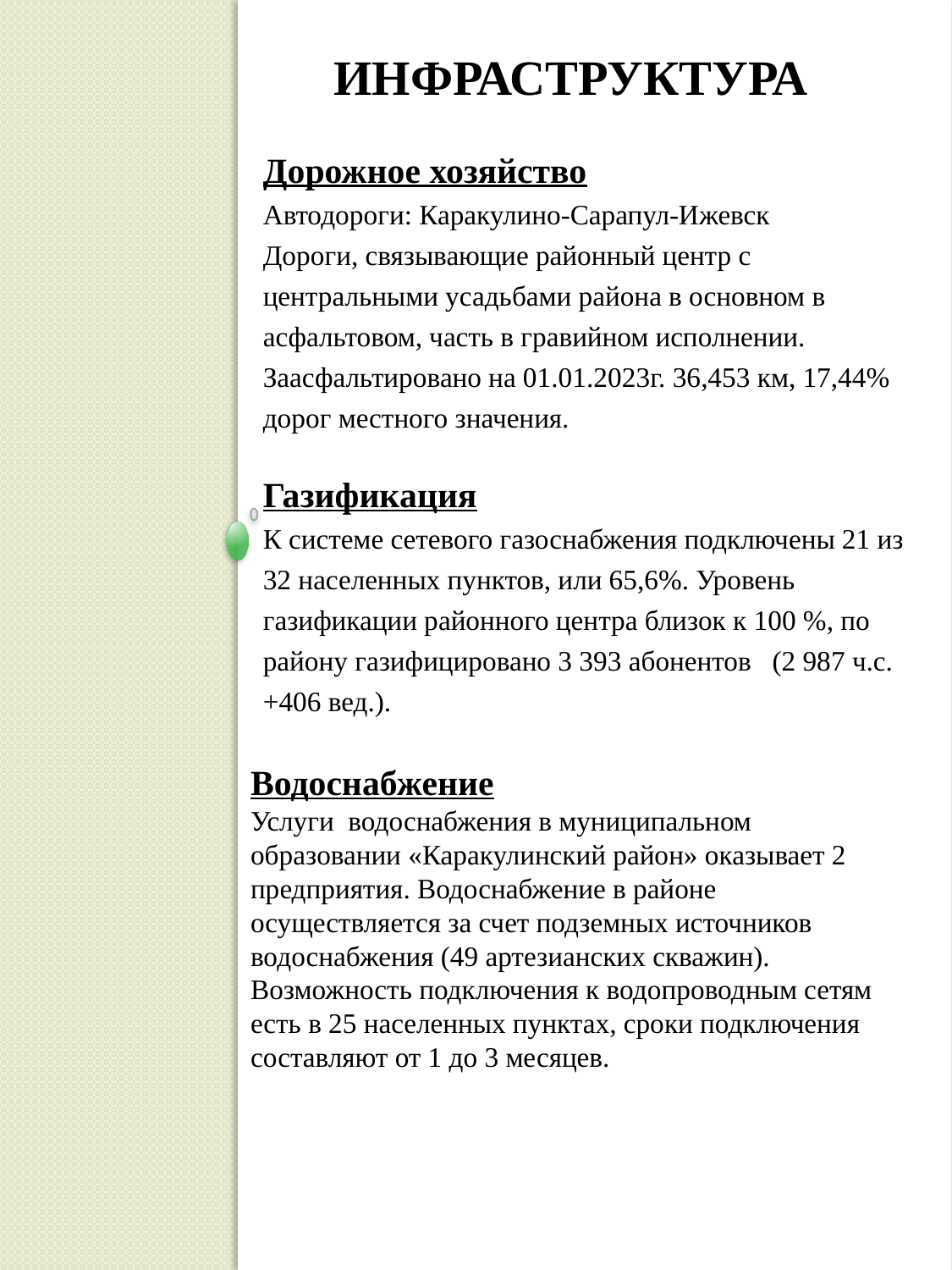

# Инфраструктура
Дорожное хозяйство
Автодороги: Каракулино-Сарапул-Ижевск
Дороги, связывающие районный центр с центральными усадьбами района в основном в асфальтовом, часть в гравийном исполнении. Заасфальтировано на 01.01.2023г. 36,453 км, 17,44% дорог местного значения.

Газификация
К системе сетевого газоснабжения подключены 21 из 32 населенных пунктов, или 65,6%. Уровень газификации районного центра близок к 100 %, по району газифицировано 3 393 абонентов   (2 987 ч.с. +406 вед.).

Водоснабжение
Услуги  водоснабжения в муниципальном образовании «Каракулинский район» оказывает 2 предприятия. Водоснабжение в районе осуществляется за счет подземных источников водоснабжения (49 артезианских скважин).
Возможность подключения к водопроводным сетям есть в 25 населенных пунктах, сроки подключения составляют от 1 до 3 месяцев.